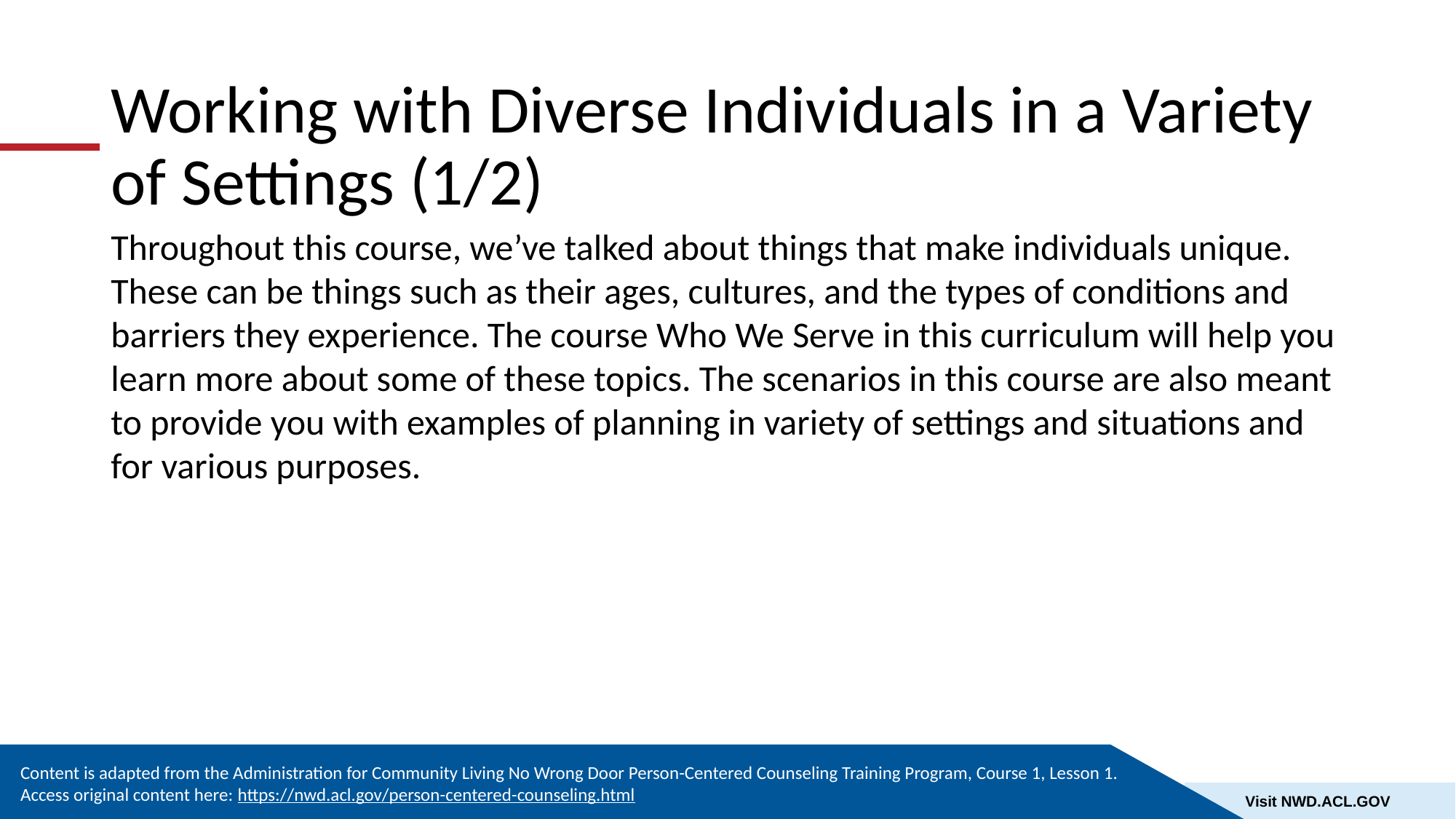

# Working with Diverse Individuals in a Variety of Settings (1/2)
Throughout this course, we’ve talked about things that make individuals unique. These can be things such as their ages, cultures, and the types of conditions and barriers they experience. The course Who We Serve in this curriculum will help you learn more about some of these topics. The scenarios in this course are also meant to provide you with examples of planning in variety of settings and situations and for various purposes.